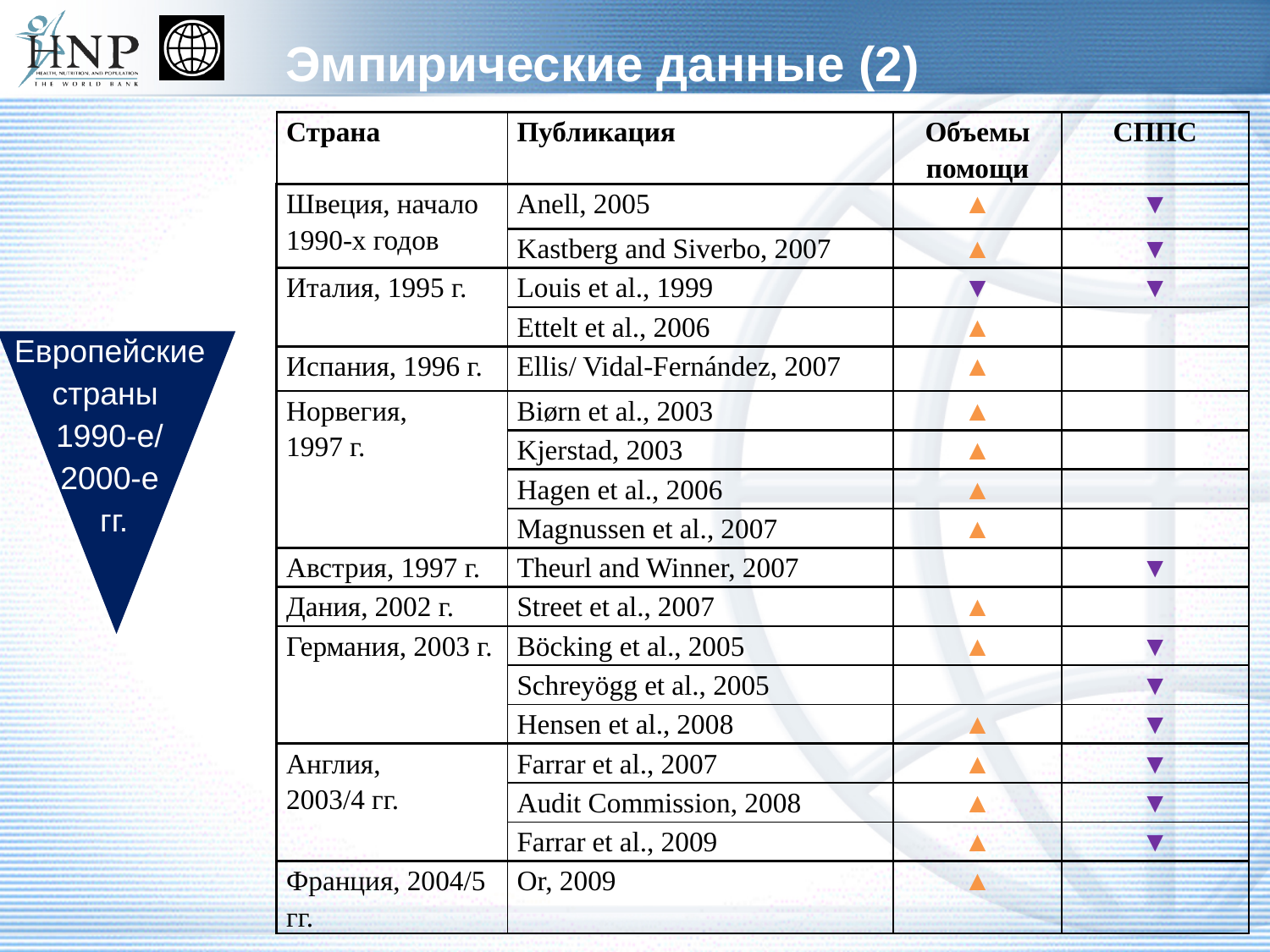

# Эмпирические данные (2)
| Страна | Публикация | Объемы помощи | СППС |
| --- | --- | --- | --- |
| Швеция, начало 1990-х годов | Anell, 2005 | ▲ | ▼ |
|  | Kastberg and Siverbo, 2007 | ▲ | ▼ |
| Италия, 1995 г. | Louis et al., 1999 | ▼ | ▼ |
|  | Ettelt et al., 2006 | ▲ |  |
| Испания, 1996 г. | Ellis/ Vidal-Fernández, 2007 | ▲ |  |
| Норвегия, 1997 г. | Biørn et al., 2003 | ▲ |  |
|  | Kjerstad, 2003 | ▲ |  |
|  | Hagen et al., 2006 | ▲ |  |
|  | Magnussen et al., 2007 | ▲ |  |
| Австрия, 1997 г. | Theurl and Winner, 2007 |  | ▼ |
| Дания, 2002 г. | Street et al., 2007 | ▲ |  |
| Германия, 2003 г. | Böcking et al., 2005 | ▲ | ▼ |
|  | Schreyögg et al., 2005 |  | ▼ |
|  | Hensen et al., 2008 | ▲ | ▼ |
| Англия, 2003/4 гг. | Farrar et al., 2007 | ▲ | ▼ |
|  | Audit Commission, 2008 | ▲ | ▼ |
|  | Farrar et al., 2009 | ▲ | ▼ |
| Франция, 2004/5 гг. | Or, 2009 | ▲ |  |
Европейские страны
1990-е/
2000-е
 гг.